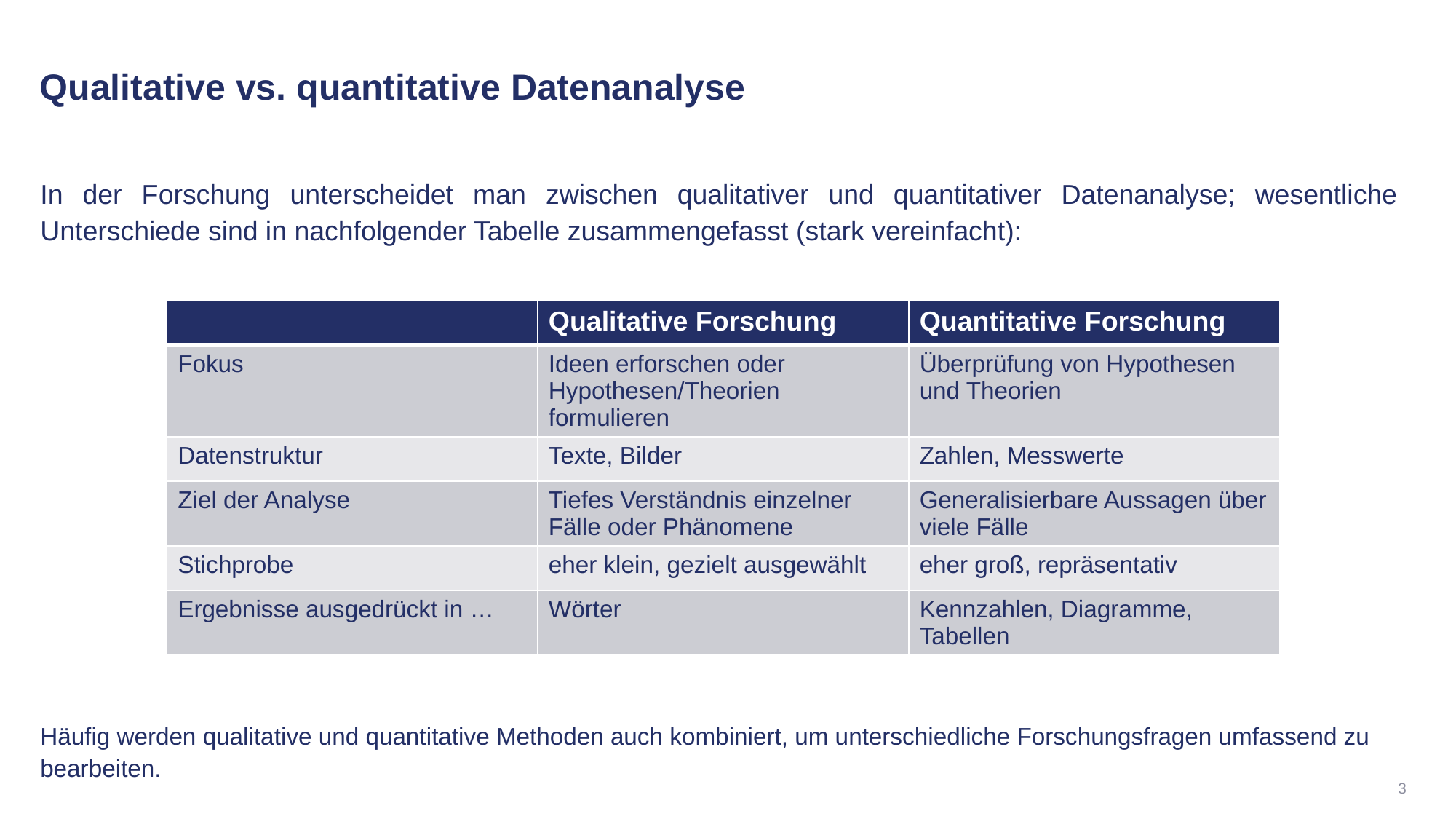

Qualitative vs. quantitative Datenanalyse
In der Forschung unterscheidet man zwischen qualitativer und quantitativer Datenanalyse; wesentliche Unterschiede sind in nachfolgender Tabelle zusammengefasst (stark vereinfacht):

Häufig werden qualitative und quantitative Methoden auch kombiniert, um unterschiedliche Forschungsfragen umfassend zu bearbeiten.

|  | Qualitative Forschung | Quantitative Forschung |
| --- | --- | --- |
| Fokus | Ideen erforschen oder Hypothesen/Theorien formulieren | Überprüfung von Hypothesen und Theorien |
| Datenstruktur | Texte, Bilder | Zahlen, Messwerte |
| Ziel der Analyse | Tiefes Verständnis einzelner Fälle oder Phänomene | Generalisierbare Aussagen über viele Fälle |
| Stichprobe | eher klein, gezielt ausgewählt | eher groß, repräsentativ |
| Ergebnisse ausgedrückt in … | Wörter | Kennzahlen, Diagramme, Tabellen |
3